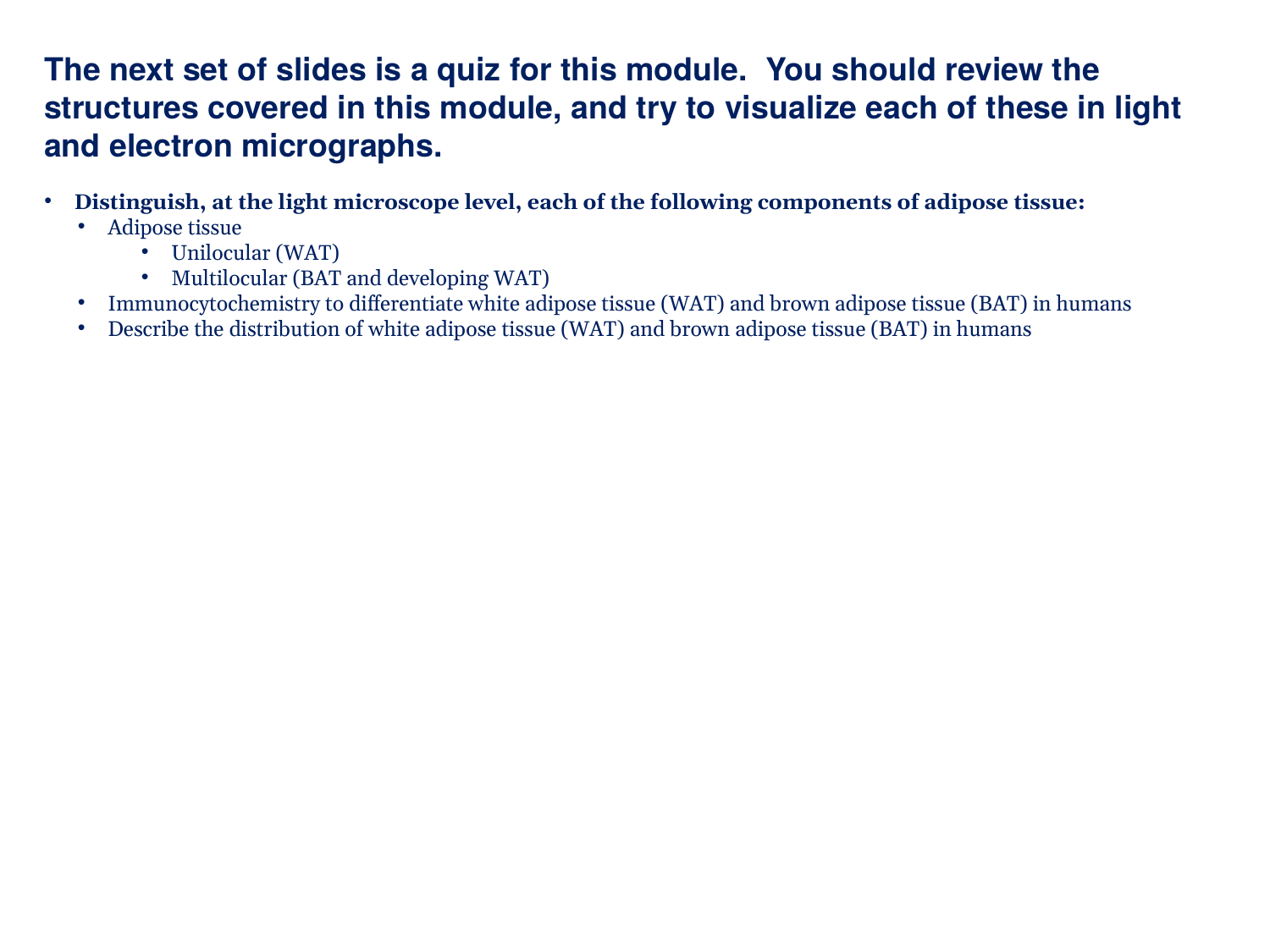

The next set of slides is a quiz for this module.  You should review the structures covered in this module, and try to visualize each of these in light and electron micrographs.

Distinguish, at the light microscope level, each of the following components of adipose tissue:
Adipose tissue
Unilocular (WAT)
Multilocular (BAT and developing WAT)
Immunocytochemistry to differentiate white adipose tissue (WAT) and brown adipose tissue (BAT) in humans
Describe the distribution of white adipose tissue (WAT) and brown adipose tissue (BAT) in humans